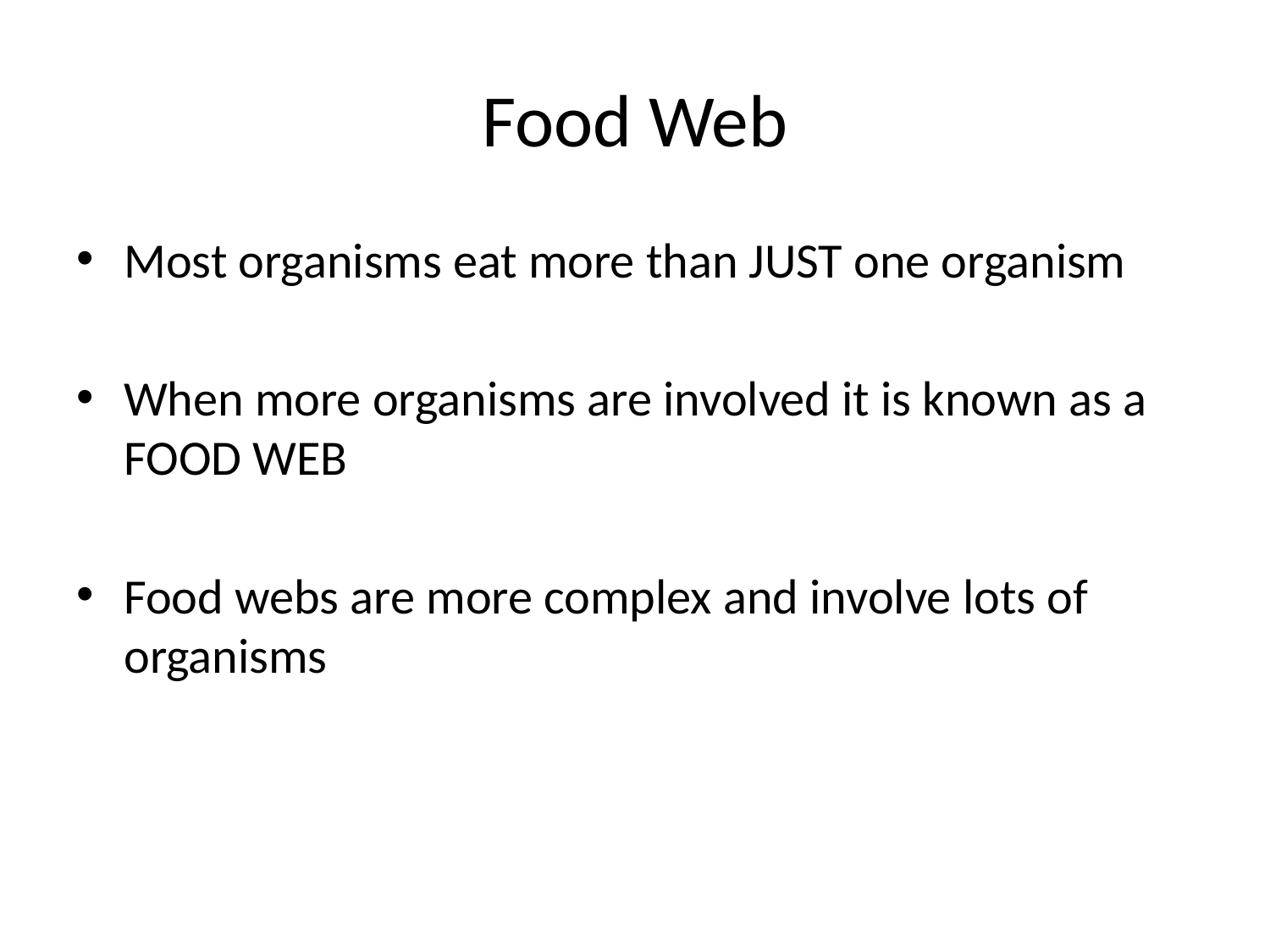

# Food Web
Most organisms eat more than JUST one organism

When more organisms are involved it is known as a FOOD WEB

Food webs are more complex and involve lots of organisms